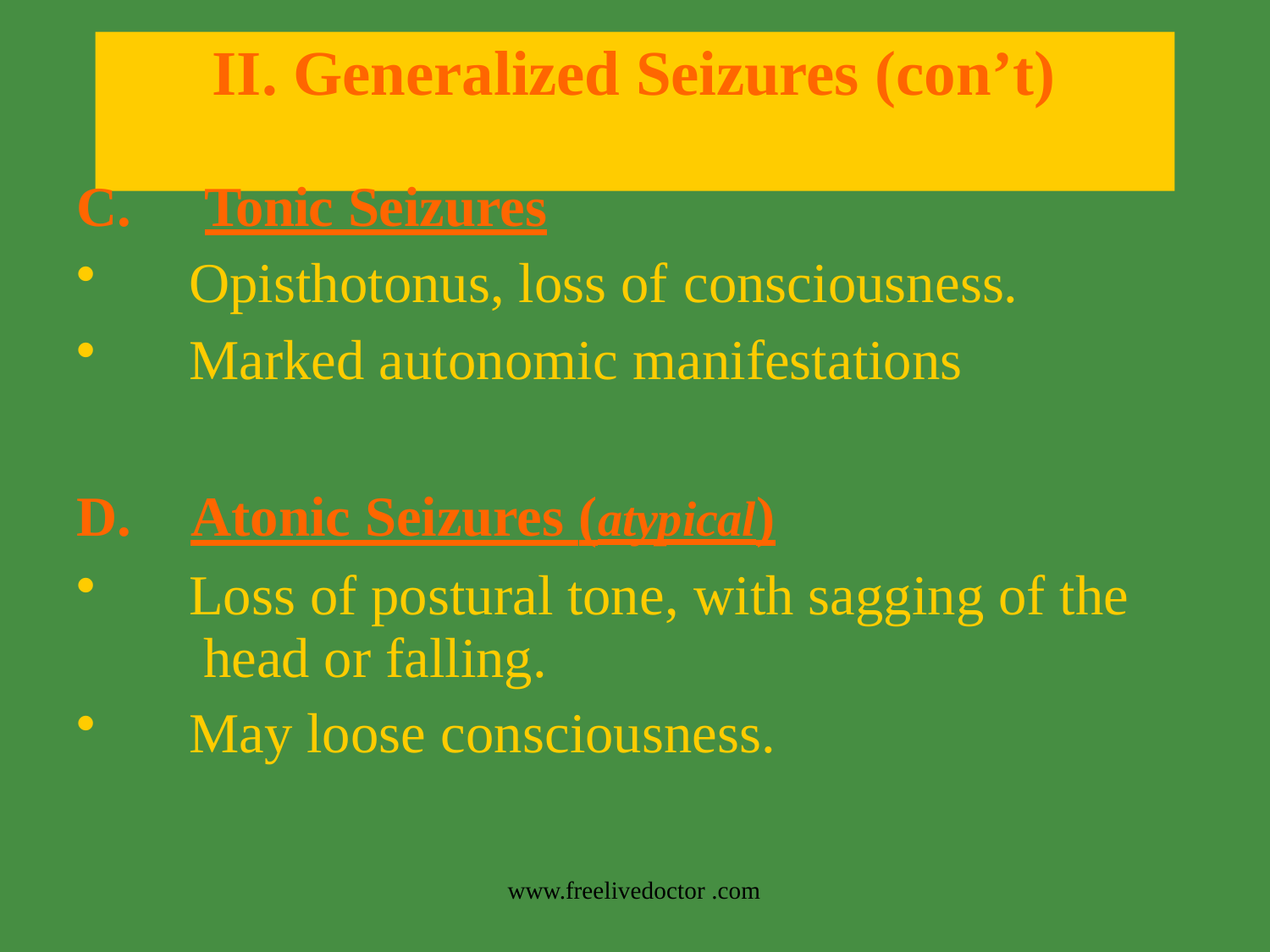

# II. Generalized Seizures (con’t)
C.	Tonic Seizures
Opisthotonus, loss of consciousness.
Marked autonomic manifestations

D.	Atonic Seizures (atypical)
Loss of postural tone, with sagging of the  head or falling.
May loose consciousness.
www.freelivedoctor .com